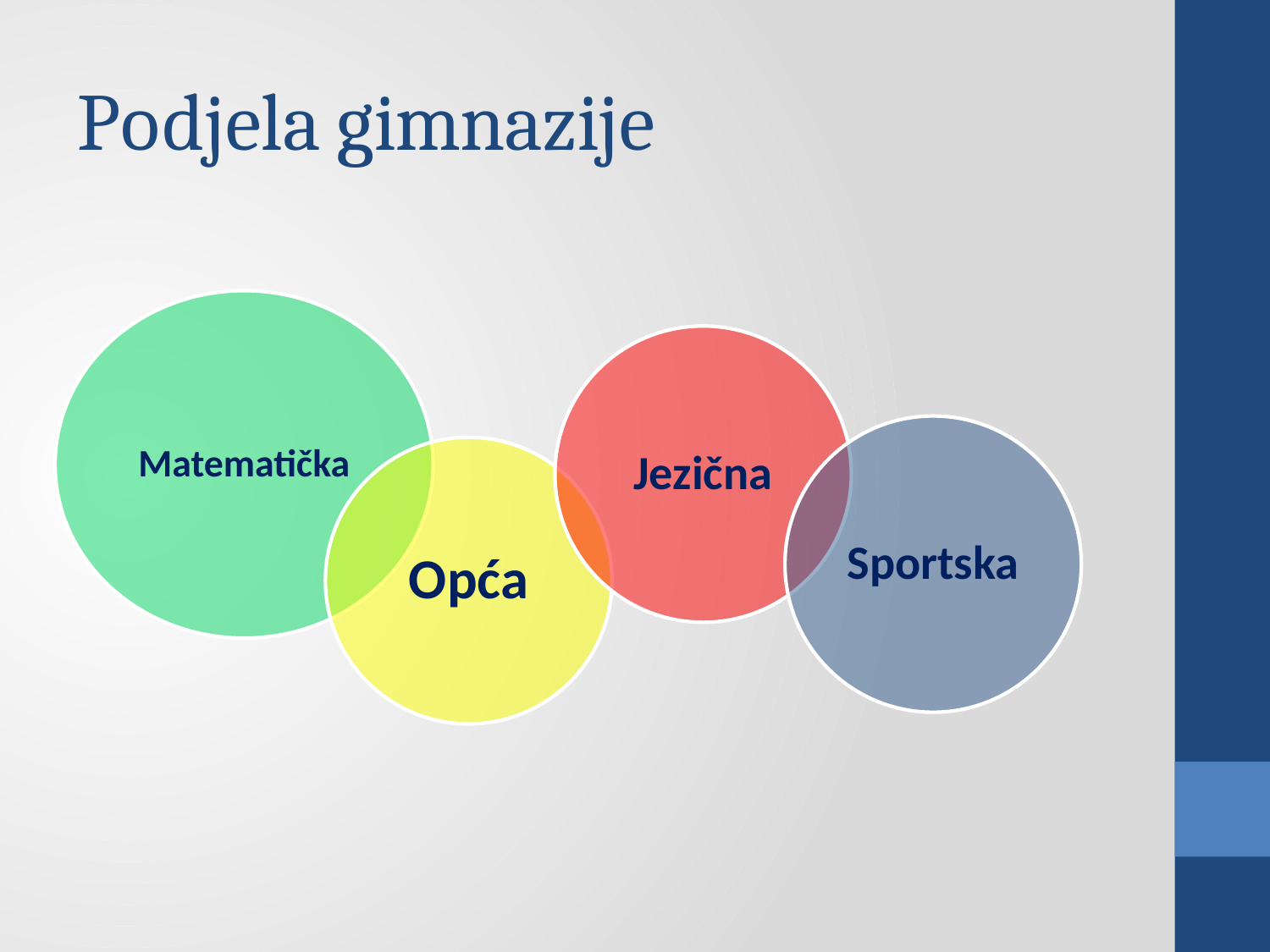

# Podjela gimnazije
Matematička
Jezična
Sportska
Opća